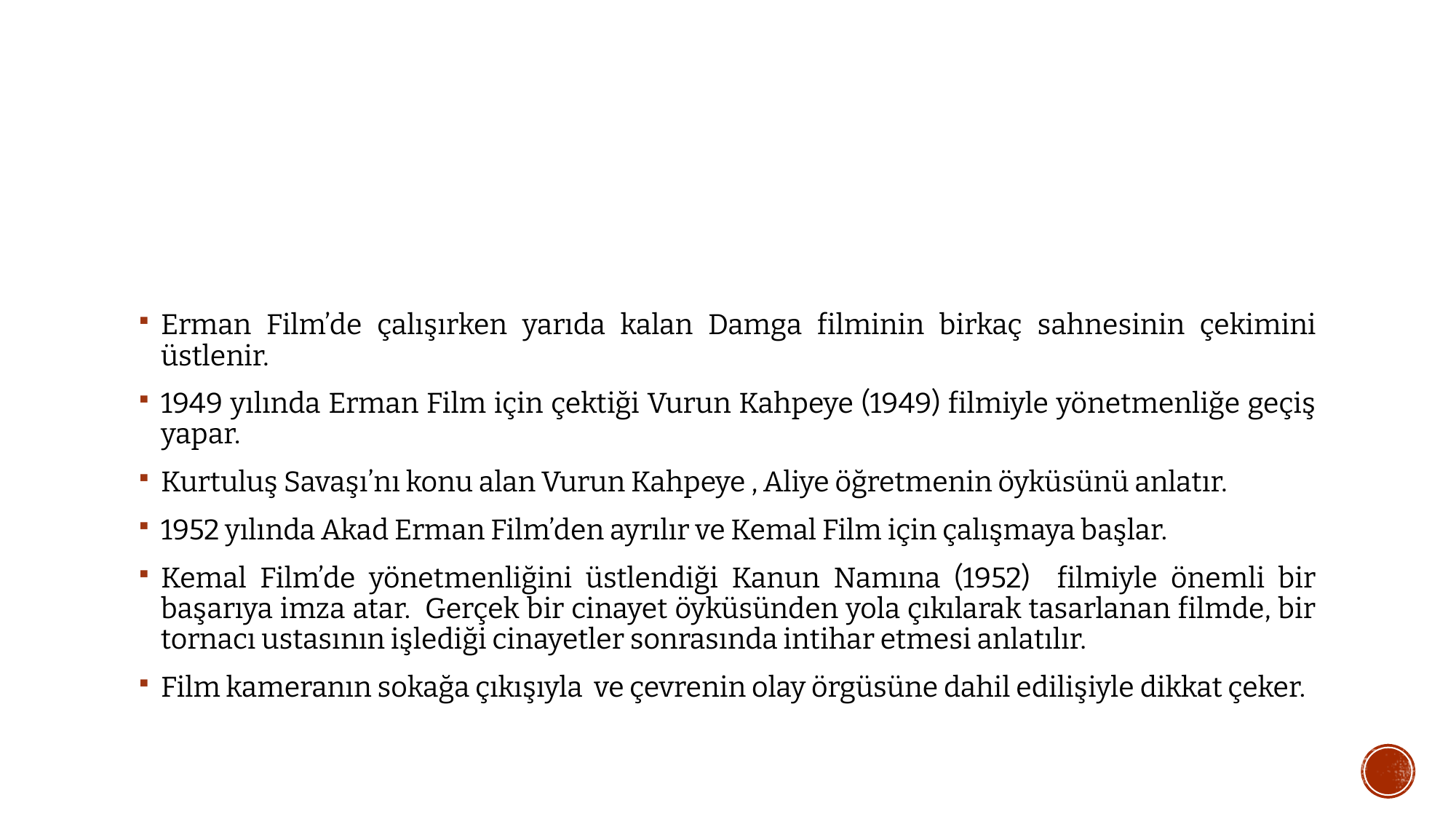

#

Erman Film’de çalışırken yarıda kalan Damga filminin birkaç sahnesinin çekimini üstlenir.
1949 yılında Erman Film için çektiği Vurun Kahpeye (1949) filmiyle yönetmenliğe geçiş yapar.
Kurtuluş Savaşı’nı konu alan Vurun Kahpeye , Aliye öğretmenin öyküsünü anlatır.
1952 yılında Akad Erman Film’den ayrılır ve Kemal Film için çalışmaya başlar.
Kemal Film’de yönetmenliğini üstlendiği Kanun Namına (1952)  filmiyle önemli bir başarıya imza atar.  Gerçek bir cinayet öyküsünden yola çıkılarak tasarlanan filmde, bir tornacı ustasının işlediği cinayetler sonrasında intihar etmesi anlatılır.
Film kameranın sokağa çıkışıyla  ve çevrenin olay örgüsüne dahil edilişiyle dikkat çeker.